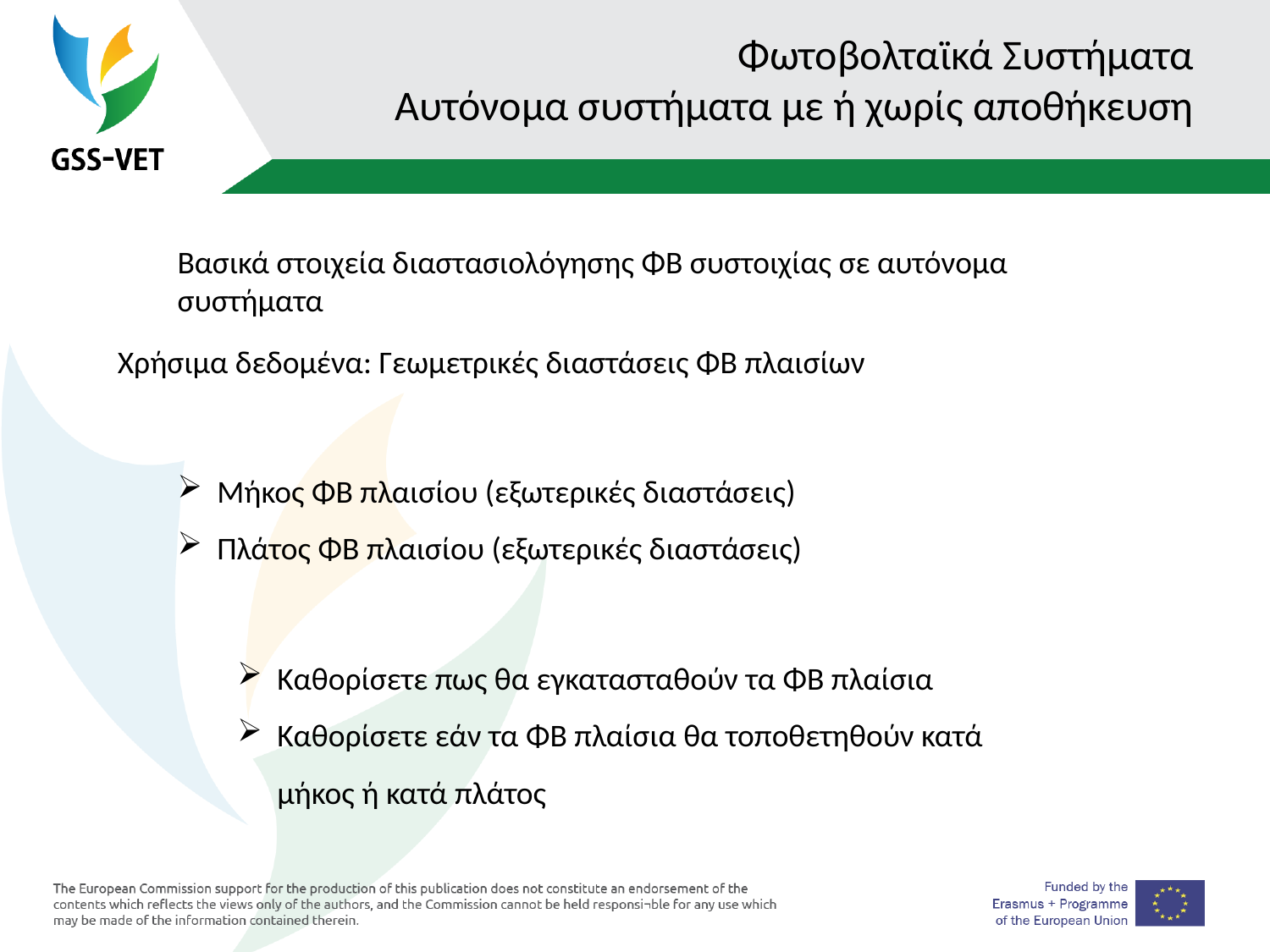

# Φωτοβολταϊκά Συστήματα Αυτόνομα συστήματα με ή χωρίς αποθήκευση
Βασικά στοιχεία διαστασιολόγησης ΦΒ συστοιχίας σε αυτόνομα συστήματα
Χρήσιμα δεδομένα: Γεωμετρικές διαστάσεις ΦΒ πλαισίων
Μήκος ΦΒ πλαισίου (εξωτερικές διαστάσεις)
Πλάτος ΦΒ πλαισίου (εξωτερικές διαστάσεις)
Καθορίσετε πως θα εγκατασταθούν τα ΦΒ πλαίσια
Καθορίσετε εάν τα ΦΒ πλαίσια θα τοποθετηθούν κατά μήκος ή κατά πλάτος